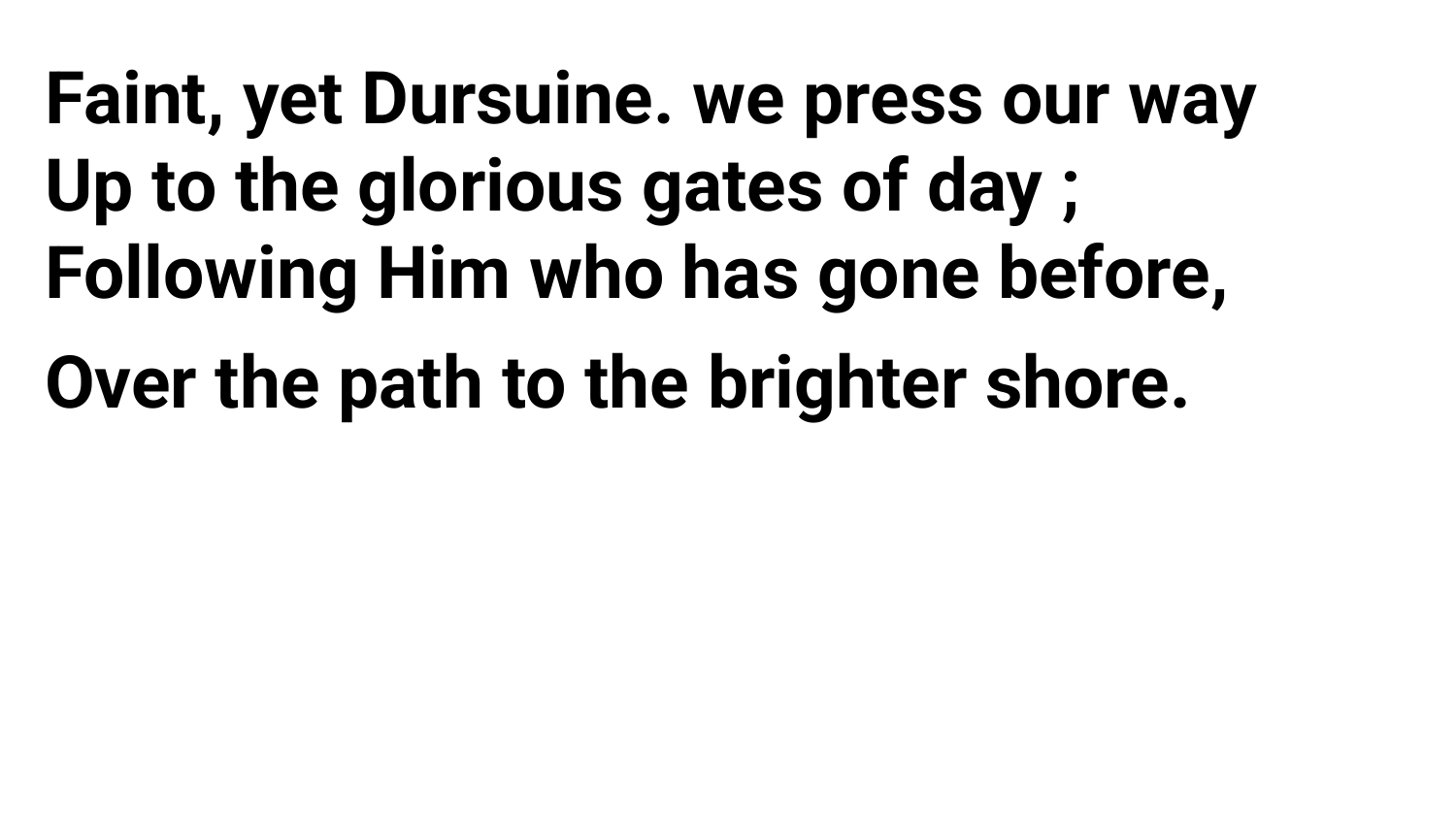

Faint, yet Dursuine. we press our way
Up to the glorious gates of day ;
Following Him who has gone before,
Over the path to the brighter shore.